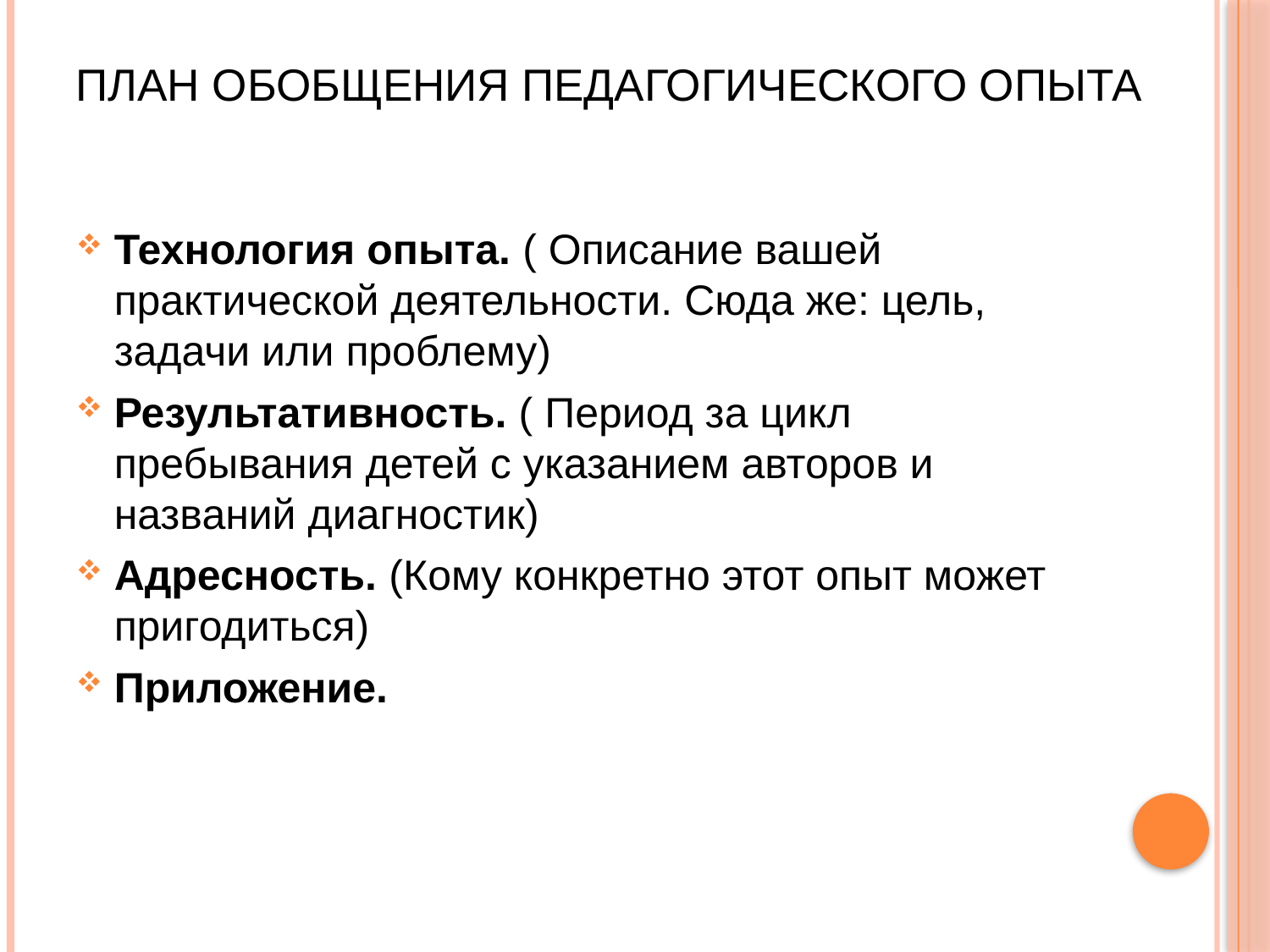

# План обобщения педагогического опыта
Технология опыта. ( Описание вашей практической деятельности. Сюда же: цель, задачи или проблему)
Результативность. ( Период за цикл пребывания детей с указанием авторов и названий диагностик)
Адресность. (Кому конкретно этот опыт может пригодиться)
Приложение.